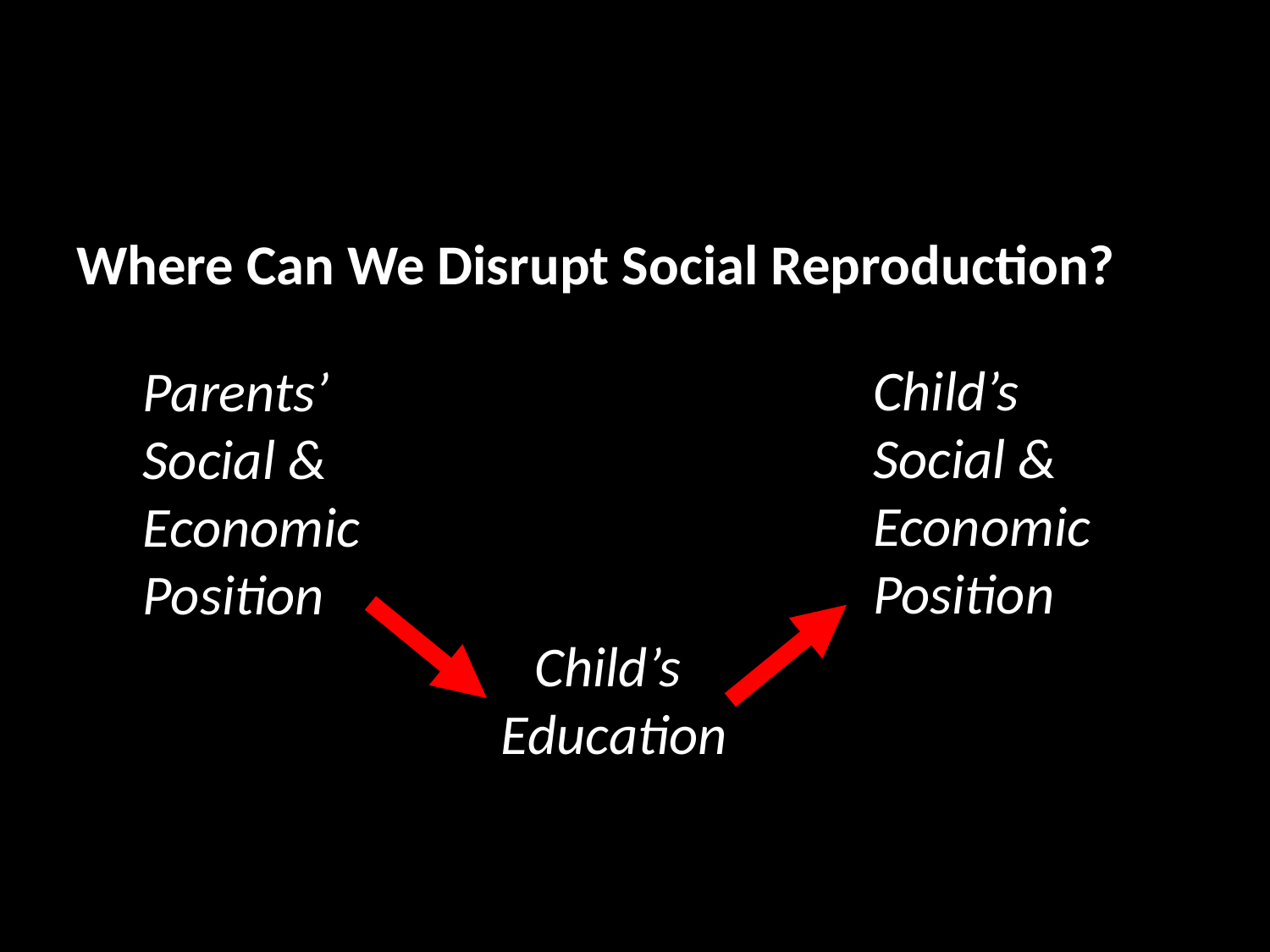

Where Can We Disrupt Social Reproduction?

Child’s
Social &
Economic
Position
Parents’
Social &
Economic
Position
Child’s
Education